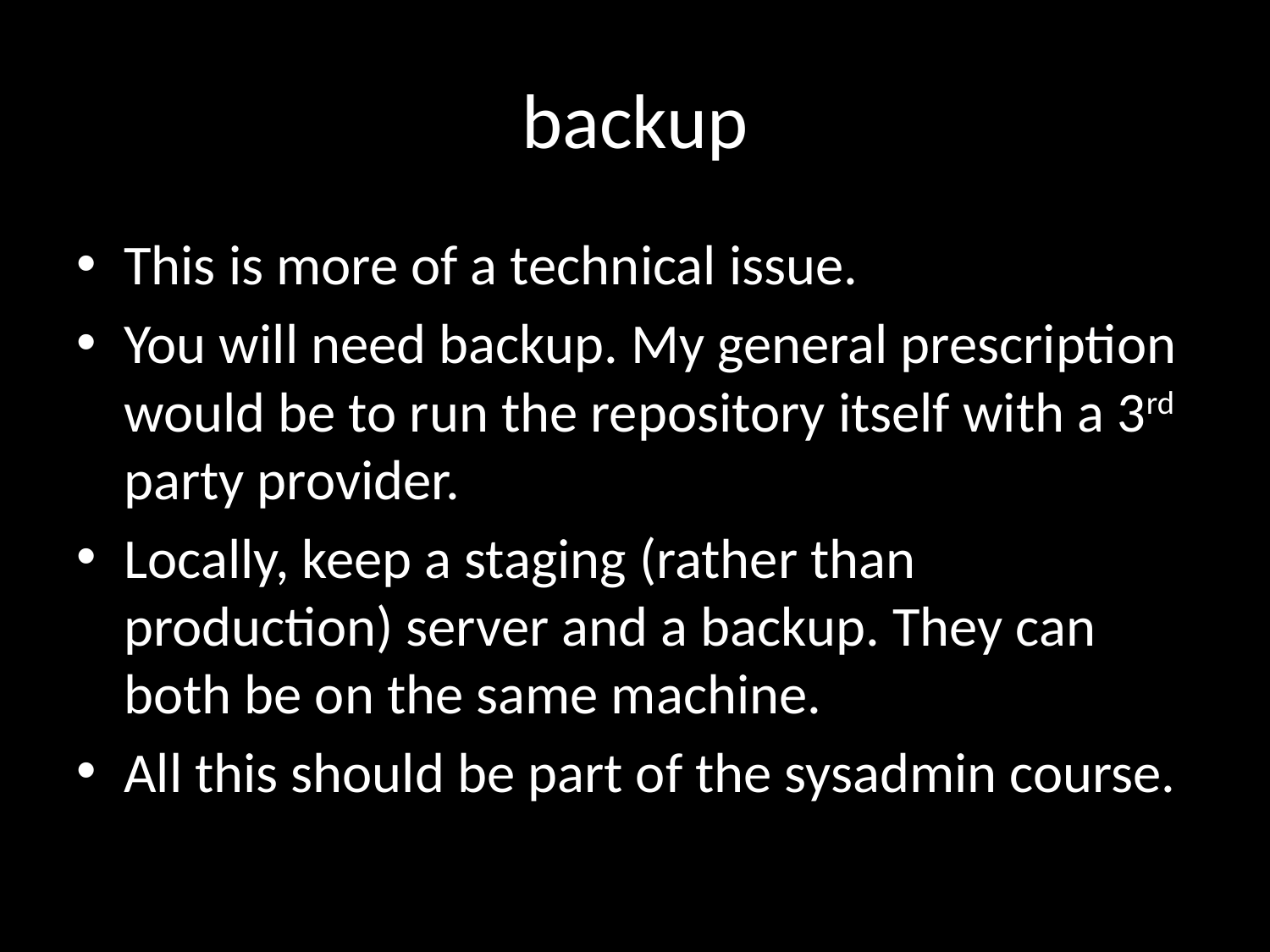

backup
This is more of a technical issue.
You will need backup. My general prescription would be to run the repository itself with a 3rd party provider.
Locally, keep a staging (rather than production) server and a backup. They can both be on the same machine.
All this should be part of the sysadmin course.